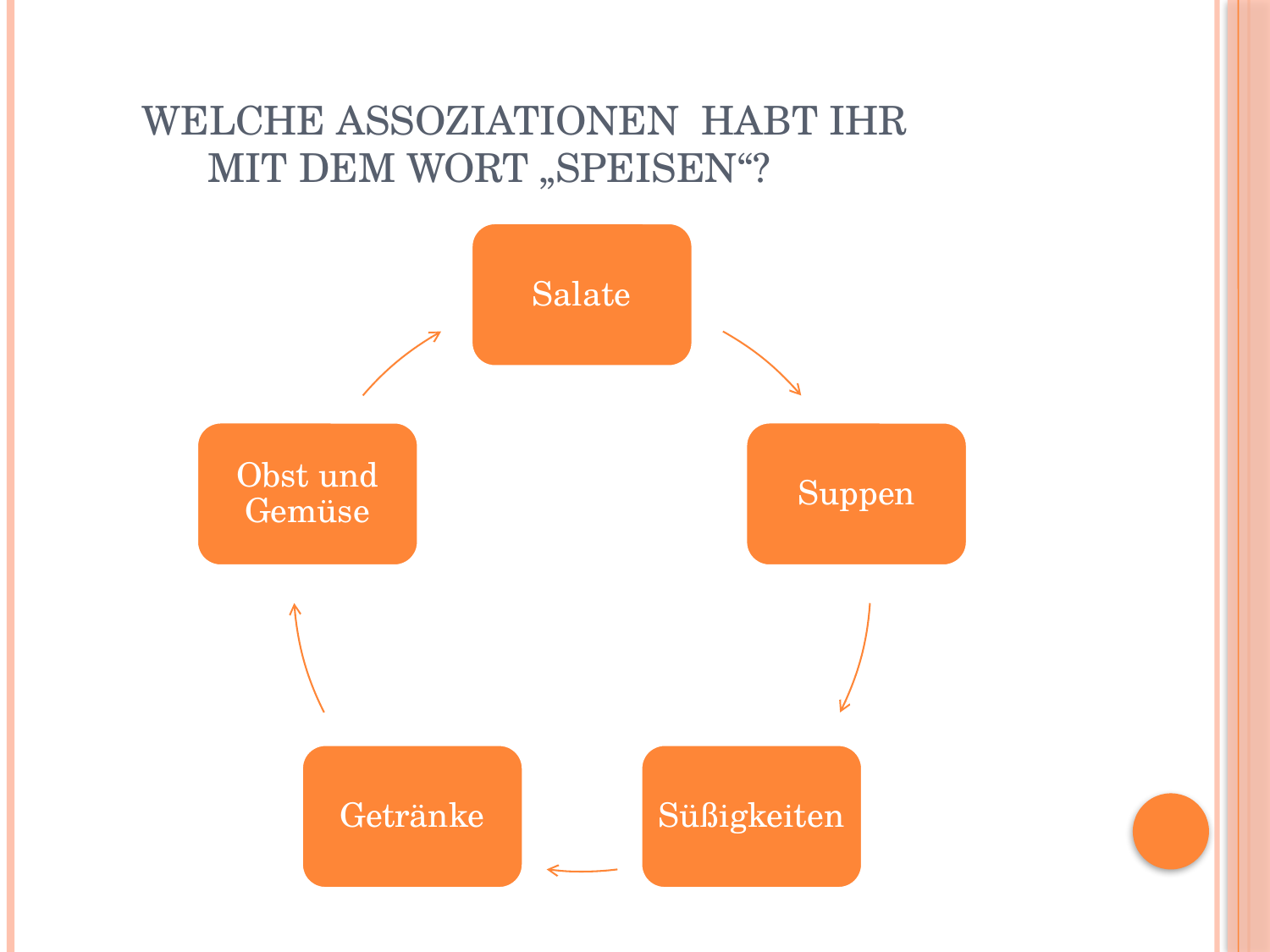

# Welche Assoziationen  habt ihr mit dem Wort „Speisen“?
Salate
Suppen
Süßigkeiten
Getränke
Obst und Gemüse